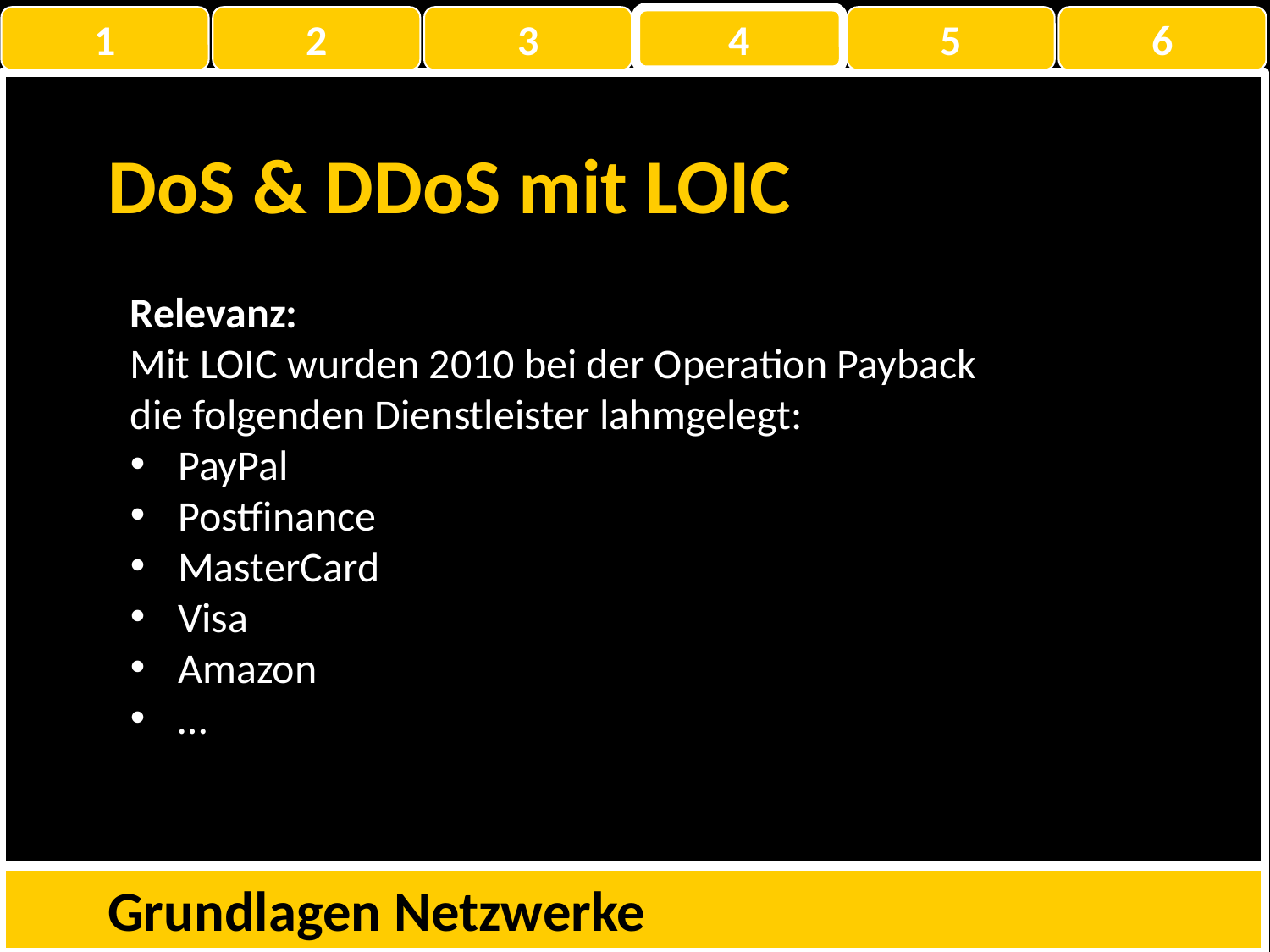

1
2
3
4
5
6

DoS & DDoS mit LOIC
Relevanz:
Mit LOIC wurden 2010 bei der Operation Payback die folgenden Dienstleister lahmgelegt:
PayPal
Postfinance
MasterCard
Visa
Amazon
…

Grundlagen Netzwerke